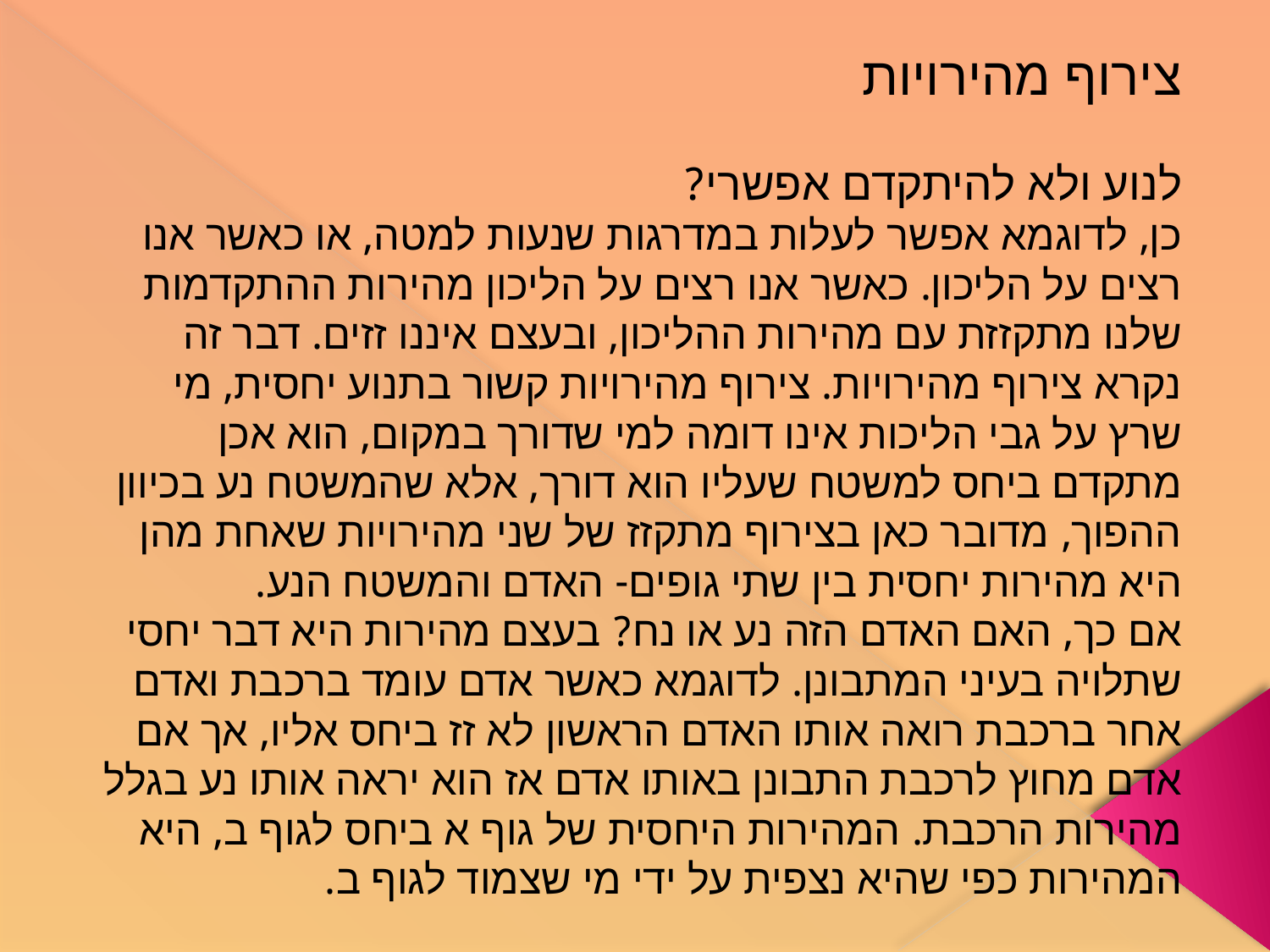

צירוף מהירויות

לנוע ולא להיתקדם אפשרי?
כן, לדוגמא אפשר לעלות במדרגות שנעות למטה, או כאשר אנו רצים על הליכון. כאשר אנו רצים על הליכון מהירות ההתקדמות שלנו מתקזזת עם מהירות ההליכון, ובעצם איננו זזים. דבר זה נקרא צירוף מהירויות. צירוף מהירויות קשור בתנוע יחסית, מי שרץ על גבי הליכות אינו דומה למי שדורך במקום, הוא אכן מתקדם ביחס למשטח שעליו הוא דורך, אלא שהמשטח נע בכיוון ההפוך, מדובר כאן בצירוף מתקזז של שני מהירויות שאחת מהן היא מהירות יחסית בין שתי גופים- האדם והמשטח הנע.
אם כך, האם האדם הזה נע או נח? בעצם מהירות היא דבר יחסי שתלויה בעיני המתבונן. לדוגמא כאשר אדם עומד ברכבת ואדם אחר ברכבת רואה אותו האדם הראשון לא זז ביחס אליו, אך אם אדם מחוץ לרכבת התבונן באותו אדם אז הוא יראה אותו נע בגלל מהירות הרכבת. המהירות היחסית של גוף א ביחס לגוף ב, היא המהירות כפי שהיא נצפית על ידי מי שצמוד לגוף ב.